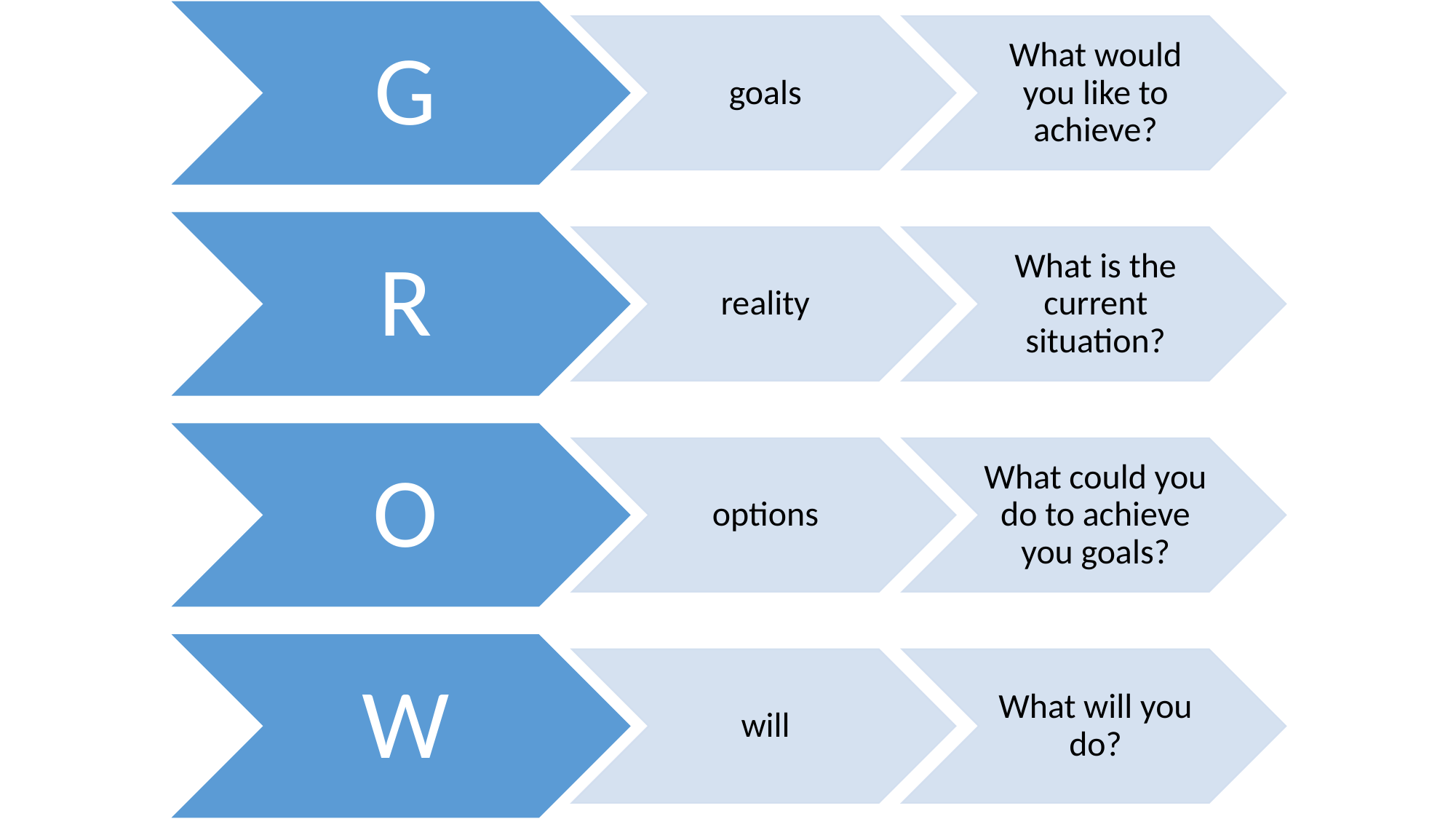

G
goals
What would you like to achieve?
R
reality
What is the current situation?
O
options
What could you do to achieve you goals?
W
will
What will you do?